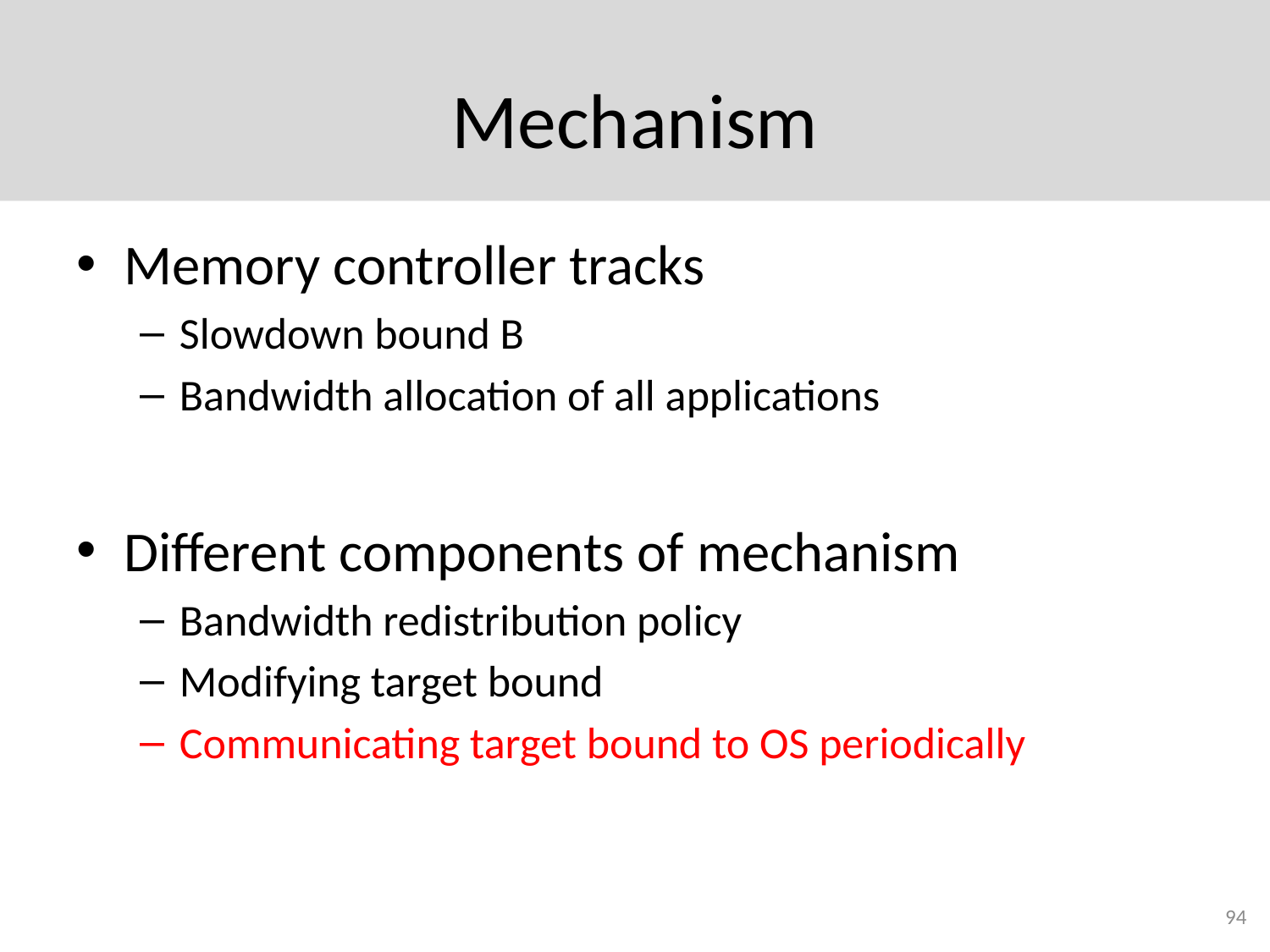

# Mechanism
Memory controller tracks
Slowdown bound B
Bandwidth allocation of all applications

Different components of mechanism
Bandwidth redistribution policy
Modifying target bound
Communicating target bound to OS periodically

94